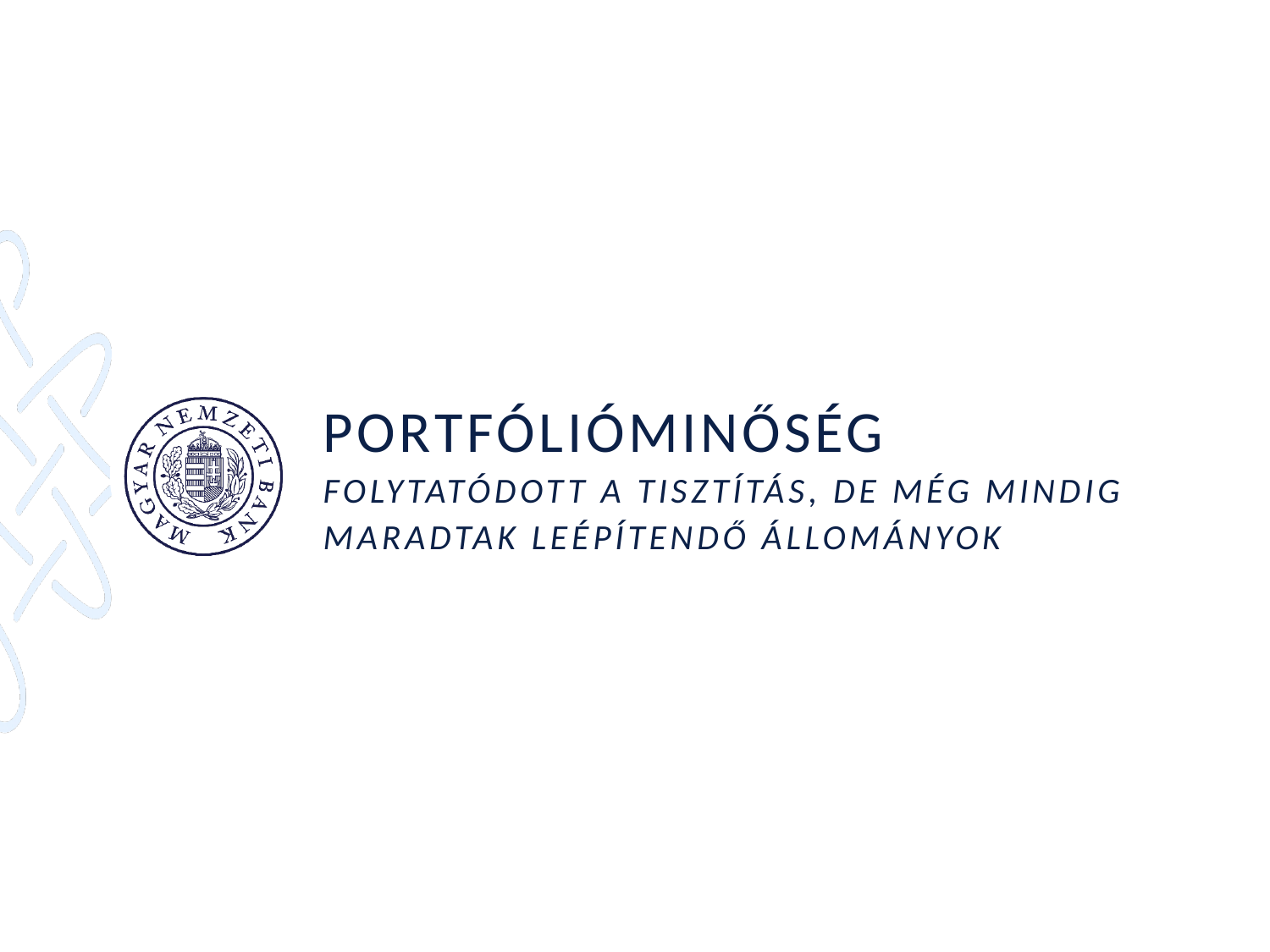

# Portfólióminőség folytatódott a tisztítás, de még mindig maradtak leépítendő állományok